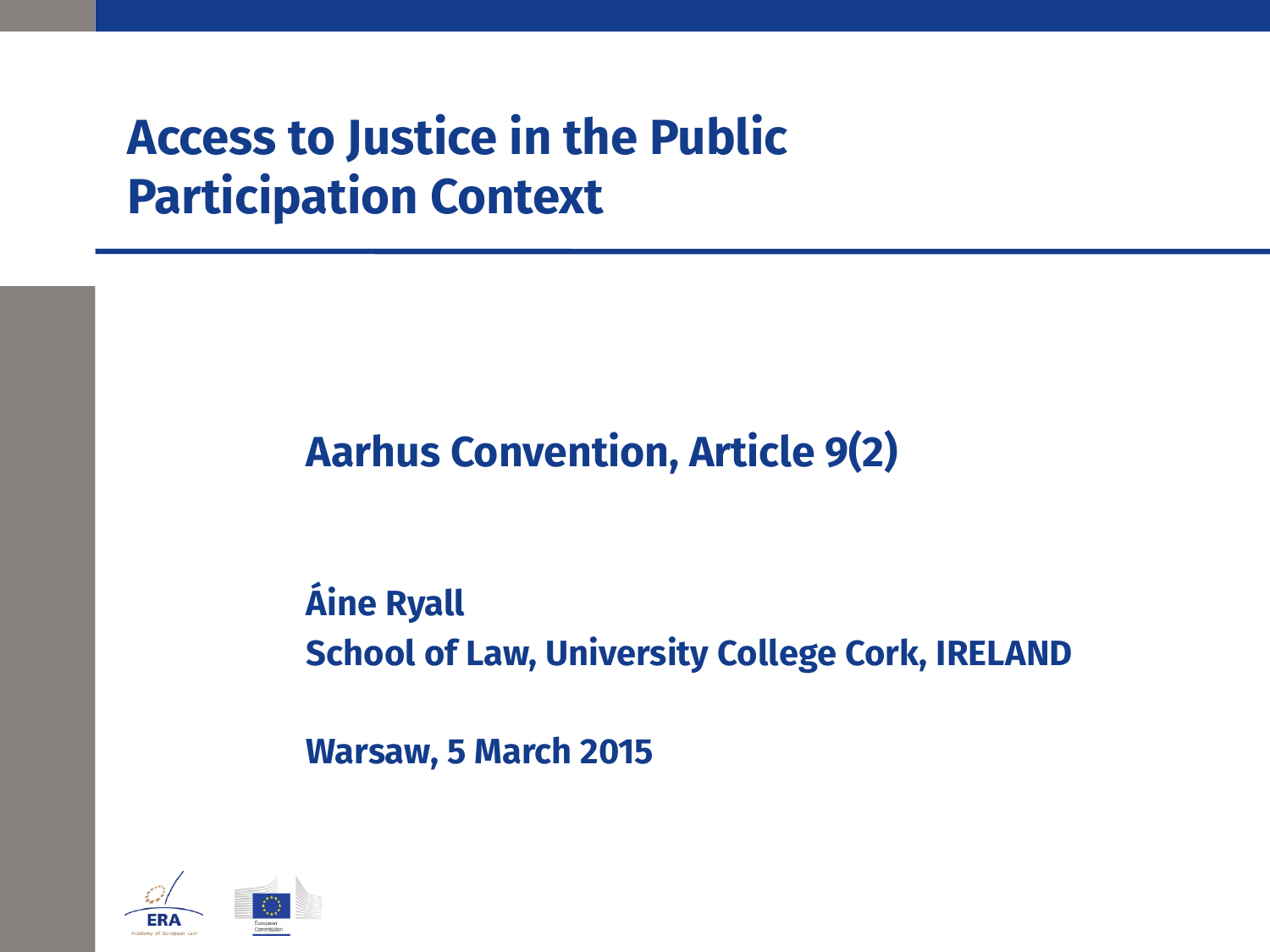

# Access to Justice in the Public Participation Context

		Aarhus Convention, Article 9(2)

		Áine Ryall
		School of Law, University College Cork, IRELAND

		Warsaw, 5 March 2015